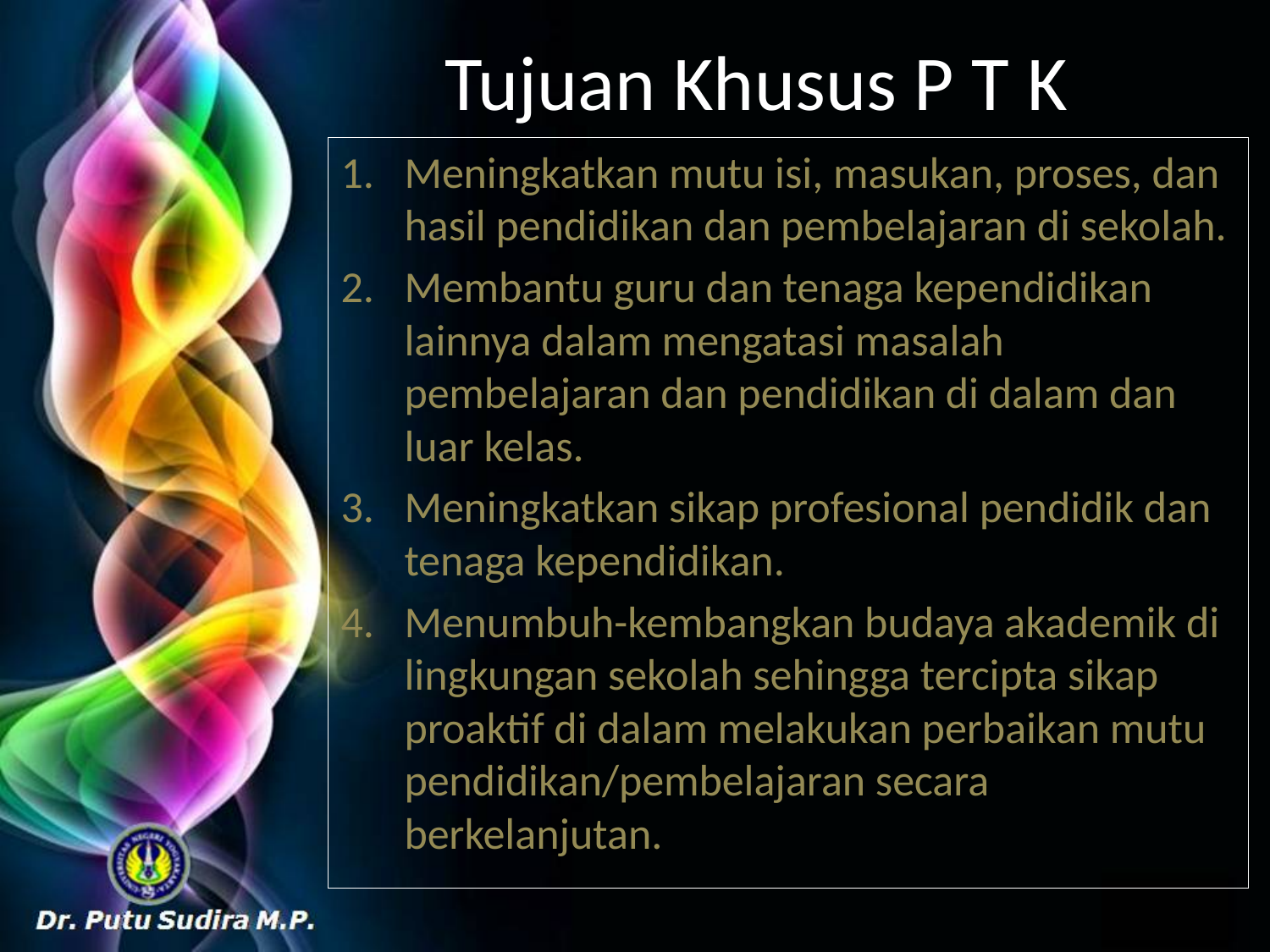

# Tujuan Khusus P T K
Meningkatkan mutu isi, masukan, proses, dan hasil pendidikan dan pembelajaran di sekolah.
Membantu guru dan tenaga kependidikan lainnya dalam mengatasi masalah pembelajaran dan pendidikan di dalam dan luar kelas.
Meningkatkan sikap profesional pendidik dan tenaga kependidikan.
Menumbuh-kembangkan budaya akademik di lingkungan sekolah sehingga tercipta sikap proaktif di dalam melakukan perbaikan mutu pendidikan/pembelajaran secara berkelanjutan.